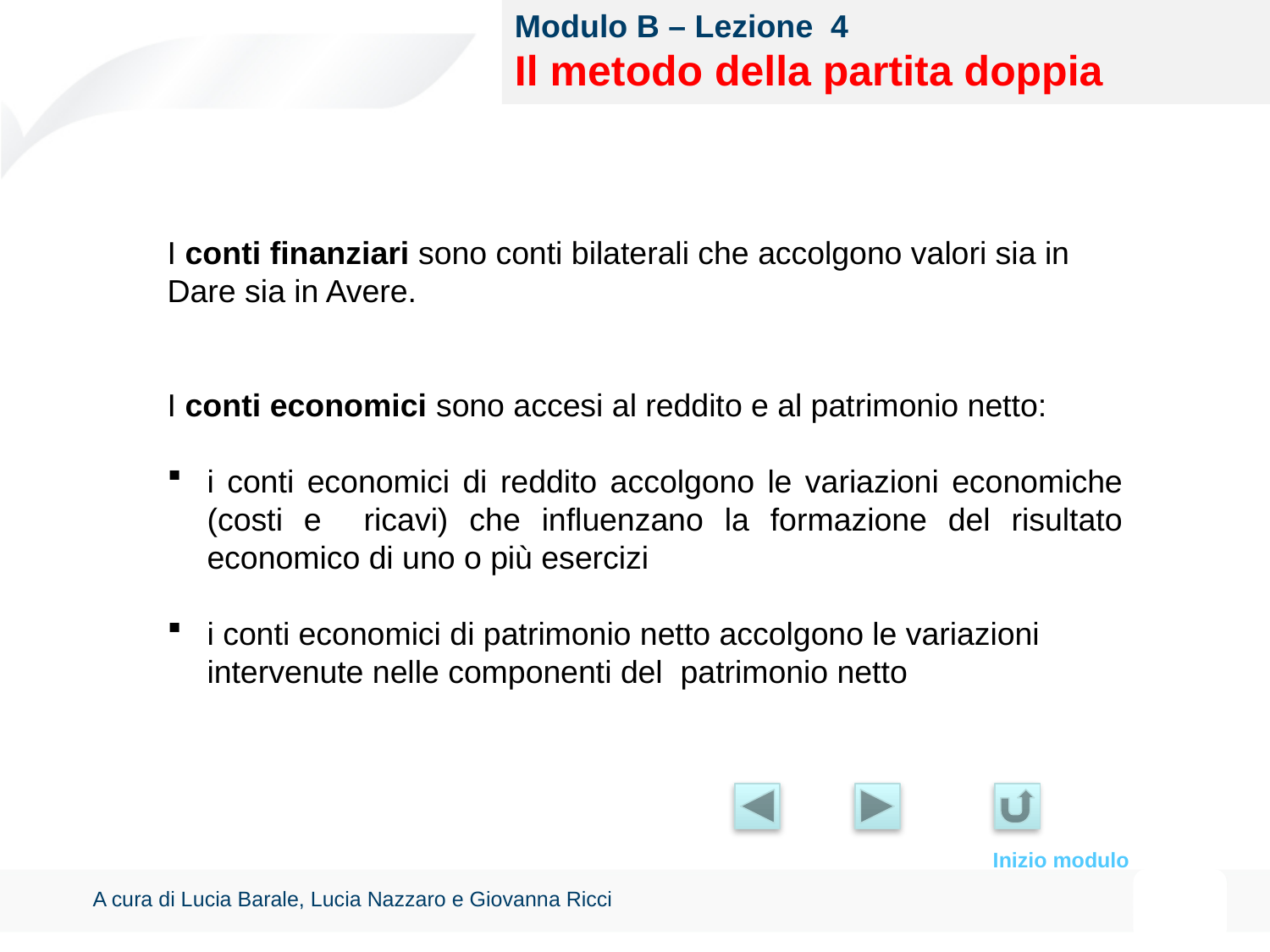

# Modulo B – Lezione  4 Il metodo della partita doppia
I conti finanziari sono conti bilaterali che accolgono valori sia in Dare sia in Avere.

I conti economici sono accesi al reddito e al patrimonio netto:

i conti economici di reddito accolgono le variazioni economiche (costi e  ricavi) che influenzano la formazione del risultato economico di uno o più esercizi

i conti economici di patrimonio netto accolgono le variazioni intervenute nelle componenti del  patrimonio netto

Inizio modulo